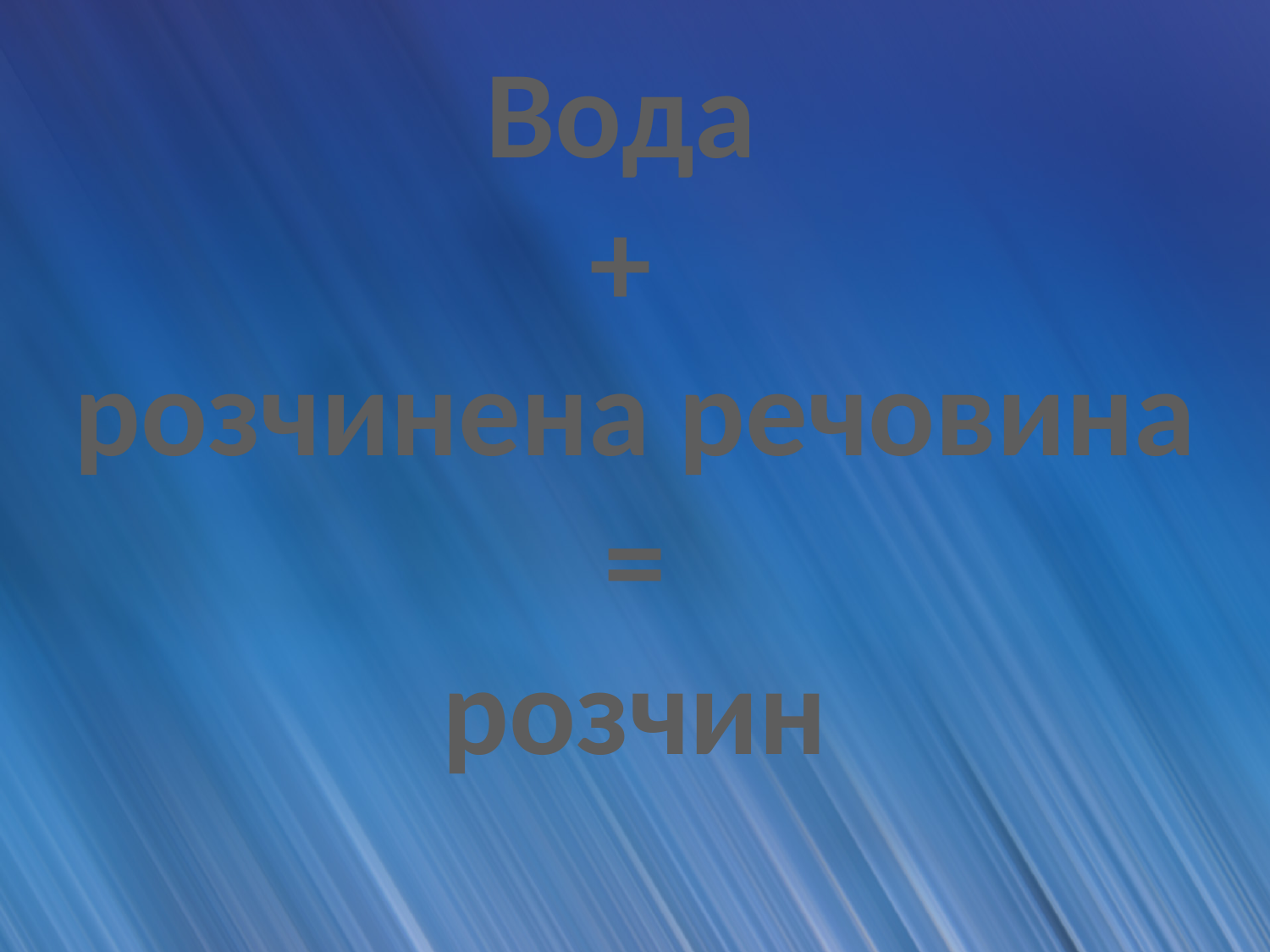

# Вода + розчинена речовина = розчин